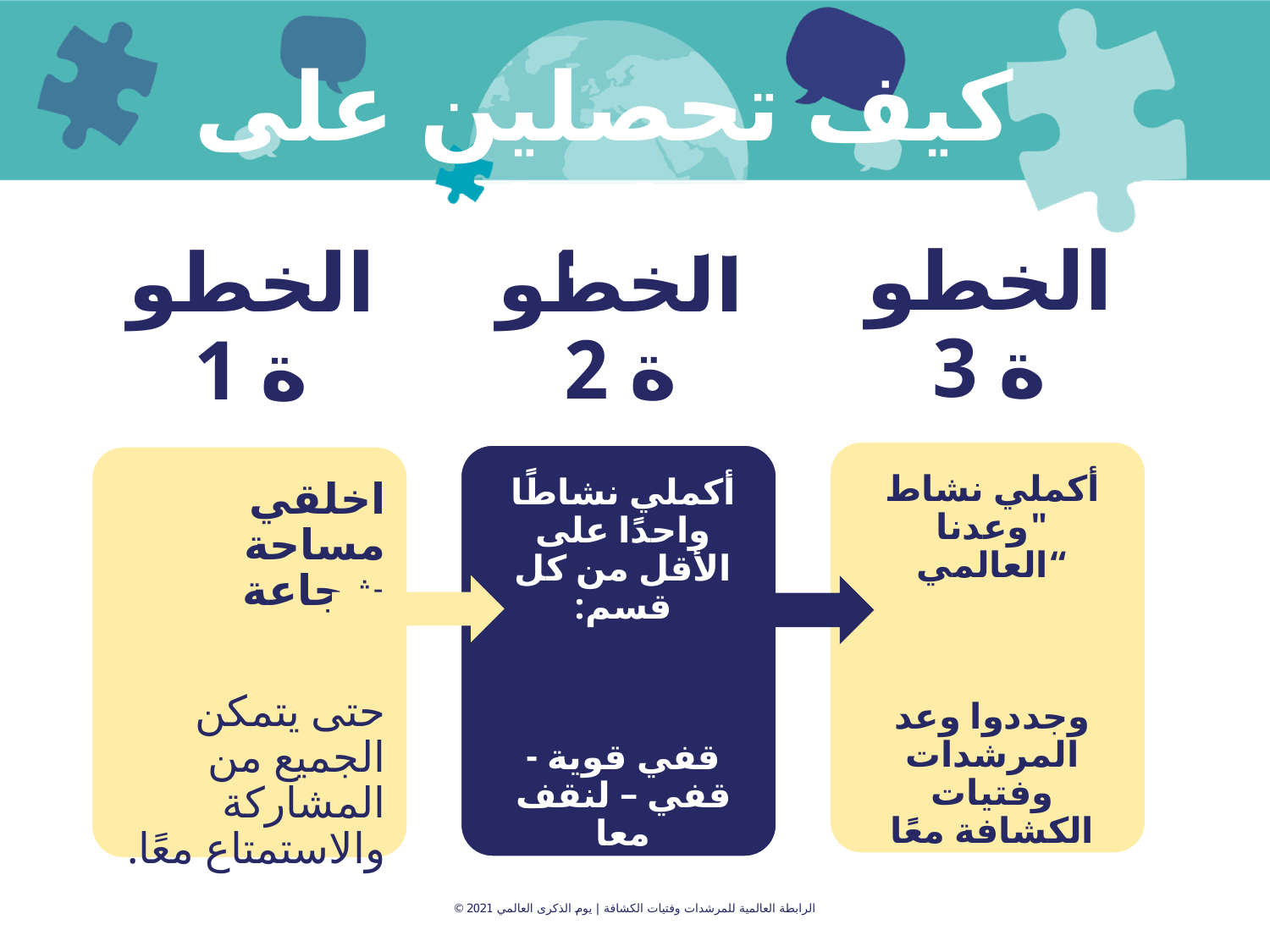

كيف تحصلين على شارتك
الخطوة 1
اخلقي مساحة شجاعة

حتى يتمكن الجميع من المشاركة والاستمتاع معًا.
الخطوة 2
أكملي نشاطًا واحدًا على الأقل من كل قسم:

قفي قوية - قفي – لنقف معا
الخطوة 3
أكملي نشاط "وعدنا العالمي“

وجددوا وعد المرشدات وفتيات الكشافة معًا

© الرابطة العالمية للمرشدات وفتيات الكشافة | يوم الذكرى العالمي 2021